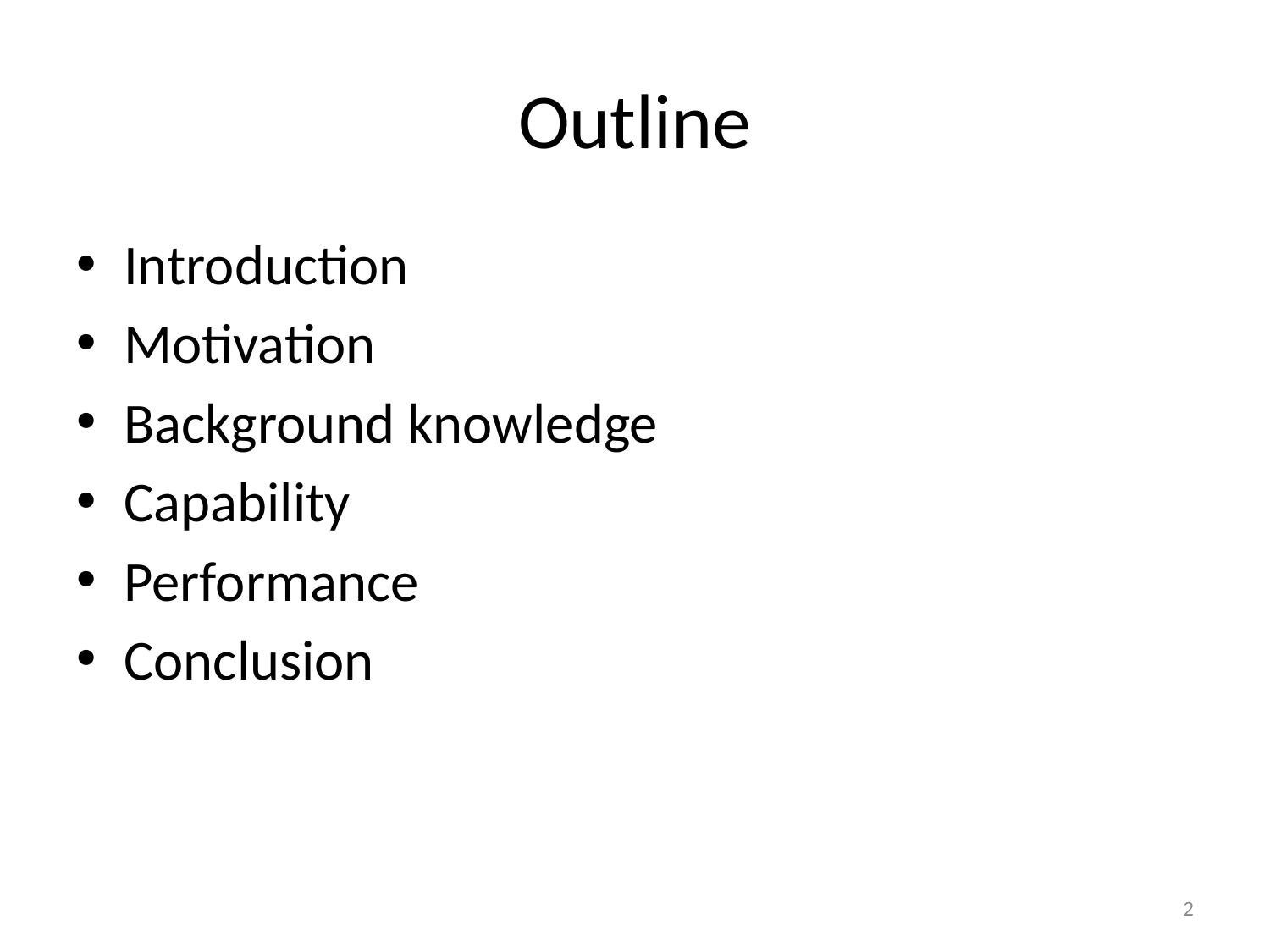

# Outline
Introduction
Motivation
Background knowledge
Capability
Performance
Conclusion
2